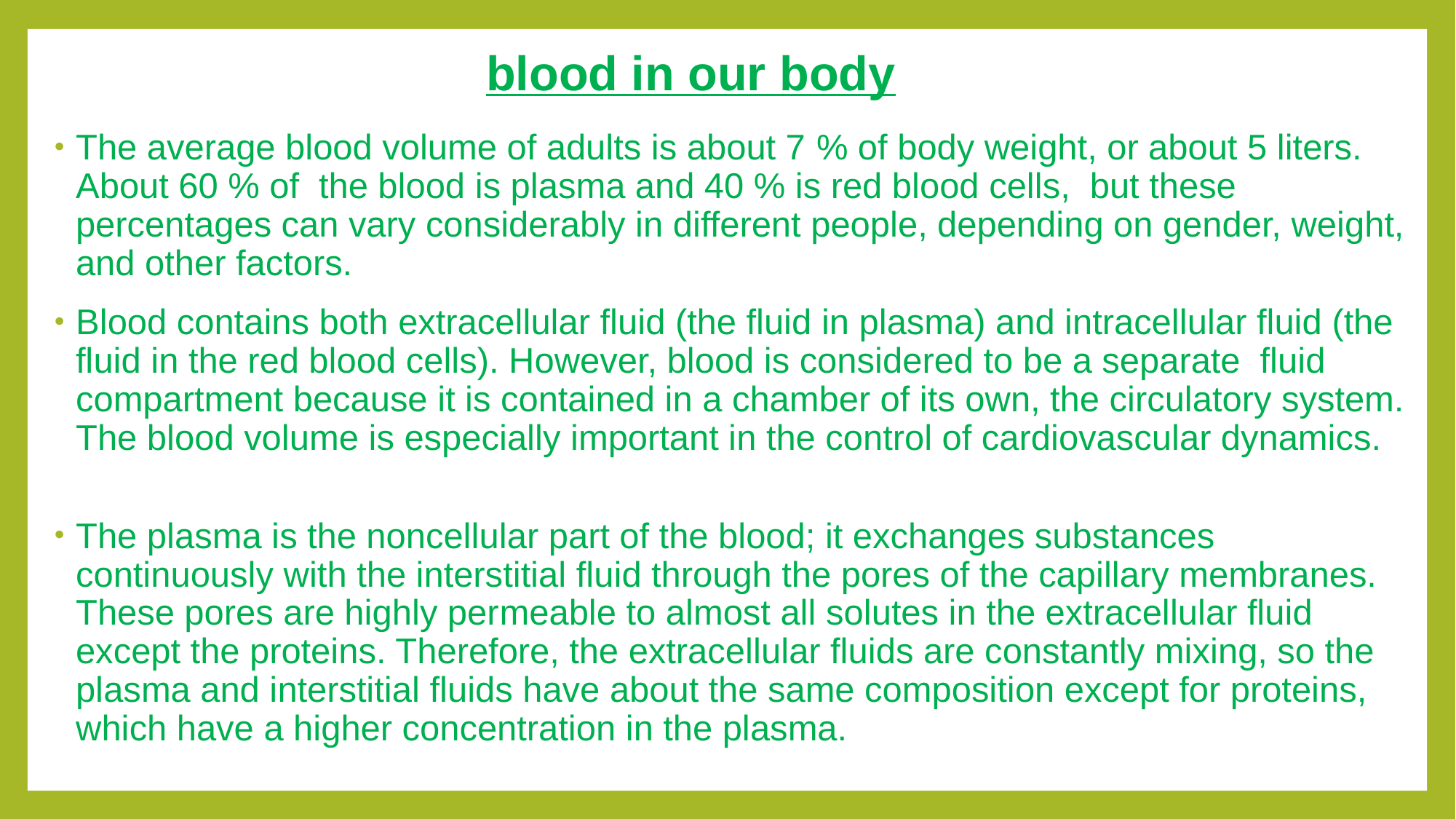

blood in our body
The average blood volume of adults is about 7 % of body weight, or about 5 liters. About 60 % of  the blood is plasma and 40 % is red blood cells,  but these percentages can vary considerably in different people, depending on gender, weight, and other factors.
Blood contains both extracellular fluid (the fluid in plasma) and intracellular fluid (the fluid in the red blood cells). However, blood is considered to be a separate  fluid compartment because it is contained in a chamber of its own, the circulatory system. The blood volume is especially important in the control of cardiovascular dynamics.
The plasma is the noncellular part of the blood; it exchanges substances continuously with the interstitial fluid through the pores of the capillary membranes. These pores are highly per­meable to almost all solutes in the extracellular fluid except the proteins. Therefore, the extracellular fluids are constantly mixing, so the plasma and interstitial fluids have about the same composition except for proteins, which have a higher concentration in the plasma.